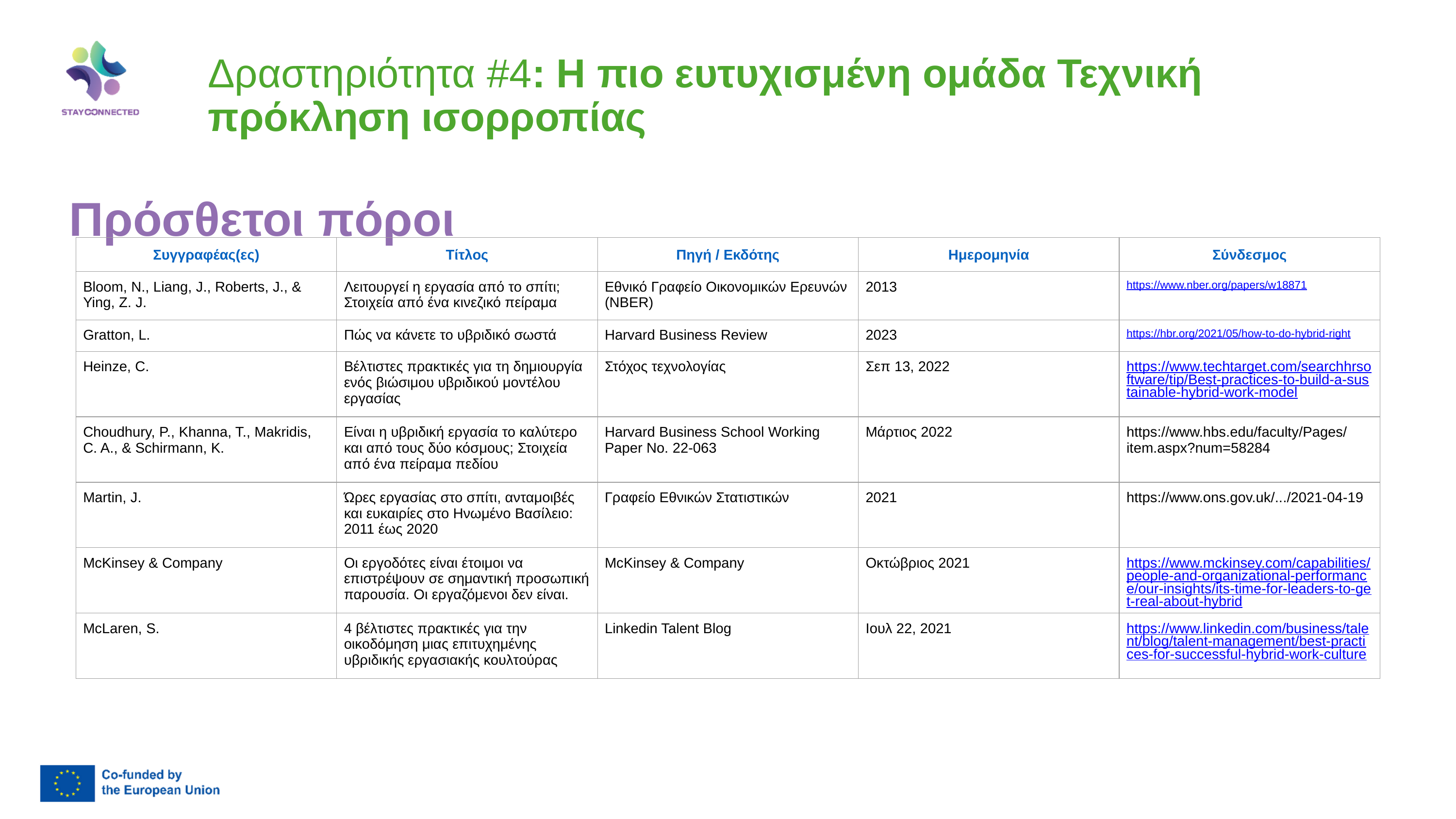

Δραστηριότητα #4: Η πιο ευτυχισμένη ομάδα Τεχνική πρόκληση ισορροπίας
Πρόσθετοι πόροι
| Συγγραφέας(ες) | Τίτλος | Πηγή / Εκδότης | Ημερομηνία | Σύνδεσμος |
| --- | --- | --- | --- | --- |
| Bloom, N., Liang, J., Roberts, J., & Ying, Z. J. | Λειτουργεί η εργασία από το σπίτι; Στοιχεία από ένα κινεζικό πείραμα | Εθνικό Γραφείο Οικονομικών Ερευνών (NBER) | 2013 | https://www.nber.org/papers/w18871 |
| Gratton, L. | Πώς να κάνετε το υβριδικό σωστά | Harvard Business Review | 2023 | https://hbr.org/2021/05/how-to-do-hybrid-right |
| Heinze, C. | Βέλτιστες πρακτικές για τη δημιουργία ενός βιώσιμου υβριδικού μοντέλου εργασίας | Στόχος τεχνολογίας | Σεπ 13, 2022 | https://www.techtarget.com/searchhrsoftware/tip/Best-practices-to-build-a-sustainable-hybrid-work-model |
| Choudhury, P., Khanna, T., Makridis, C. A., & Schirmann, K. | Είναι η υβριδική εργασία το καλύτερο και από τους δύο κόσμους; Στοιχεία από ένα πείραμα πεδίου | Harvard Business School Working Paper No. 22-063 | Μάρτιος 2022 | https://www.hbs.edu/faculty/Pages/item.aspx?num=58284 |
| Martin, J. | Ώρες εργασίας στο σπίτι, ανταμοιβές και ευκαιρίες στο Ηνωμένο Βασίλειο: 2011 έως 2020 | Γραφείο Εθνικών Στατιστικών | 2021 | https://www.ons.gov.uk/.../2021-04-19 |
| McKinsey & Company | Οι εργοδότες είναι έτοιμοι να επιστρέψουν σε σημαντική προσωπική παρουσία. Οι εργαζόμενοι δεν είναι. | McKinsey & Company | Οκτώβριος 2021 | https://www.mckinsey.com/capabilities/people-and-organizational-performance/our-insights/its-time-for-leaders-to-get-real-about-hybrid |
| McLaren, S. | 4 βέλτιστες πρακτικές για την οικοδόμηση μιας επιτυχημένης υβριδικής εργασιακής κουλτούρας | Linkedin Talent Blog | Ιουλ 22, 2021 | https://www.linkedin.com/business/talent/blog/talent-management/best-practices-for-successful-hybrid-work-culture |